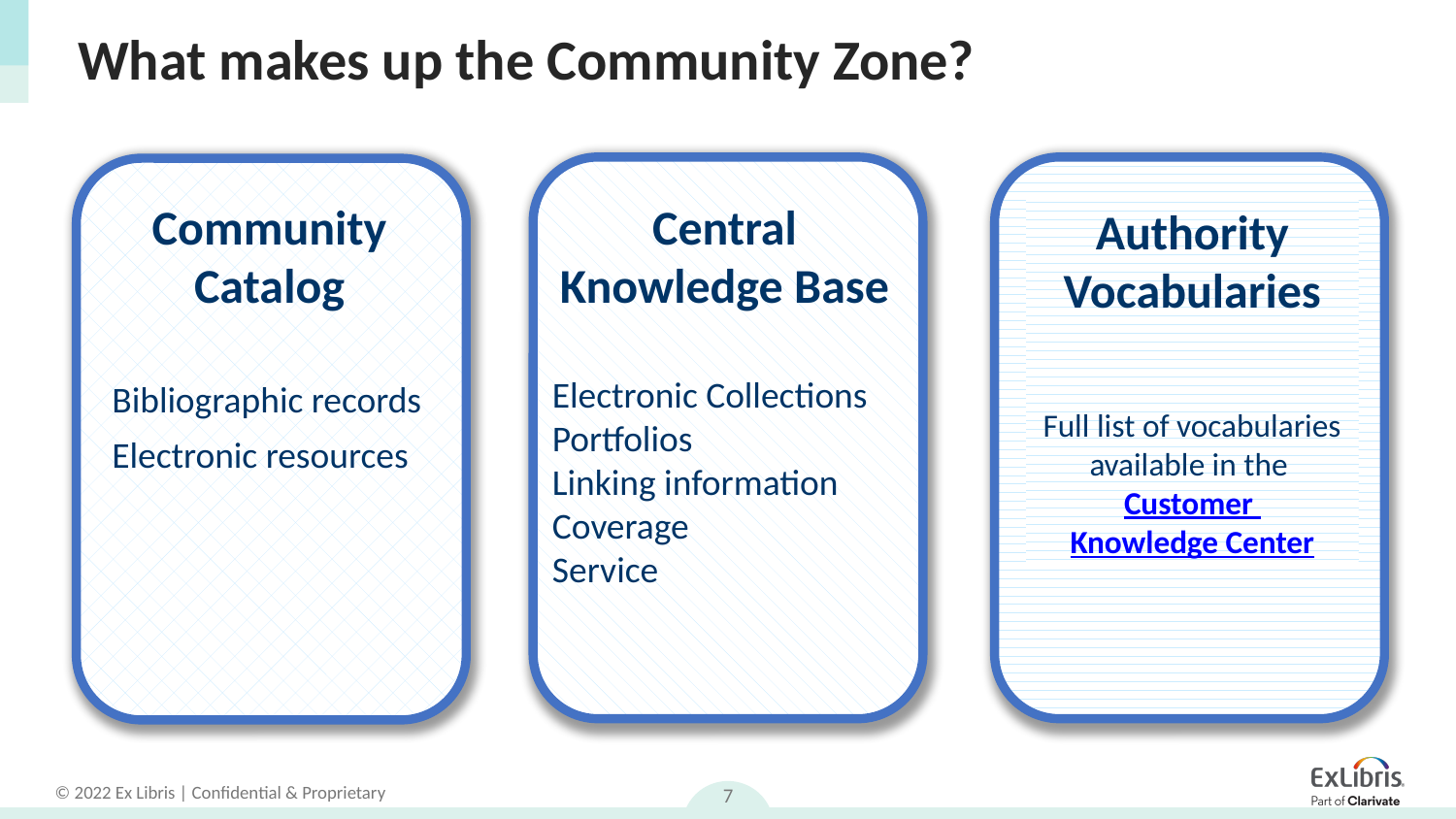

# What makes up the Community Zone?

Authority Vocabularies

Full list of vocabularies available in the Customer
Knowledge Center

Community Catalog

Bibliographic records
Electronic resources

Central Knowledge Base

Electronic Collections
Portfolios
Linking information
Coverage
Service

7